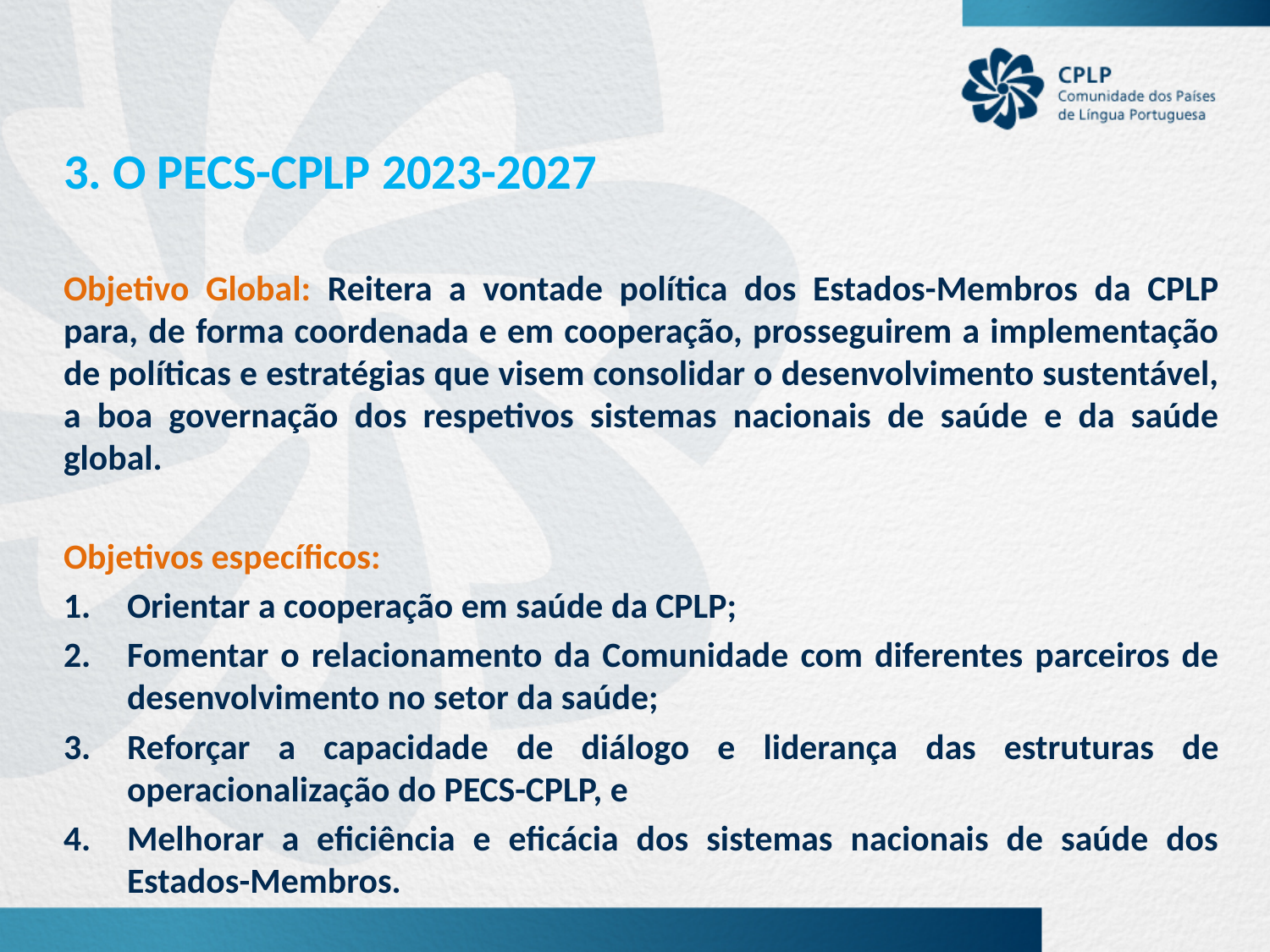

3. O PECS-CPLP 2023-2027

Objetivo Global: Reitera a vontade política dos Estados-Membros da CPLP para, de forma coordenada e em cooperação, prosseguirem a implementação de políticas e estratégias que visem consolidar o desenvolvimento sustentável, a boa governação dos respetivos sistemas nacionais de saúde e da saúde global.

Objetivos específicos:
Orientar a cooperação em saúde da CPLP;
Fomentar o relacionamento da Comunidade com diferentes parceiros de desenvolvimento no setor da saúde;
Reforçar a capacidade de diálogo e liderança das estruturas de operacionalização do PECS-CPLP, e
Melhorar a eficiência e eficácia dos sistemas nacionais de saúde dos Estados-Membros.